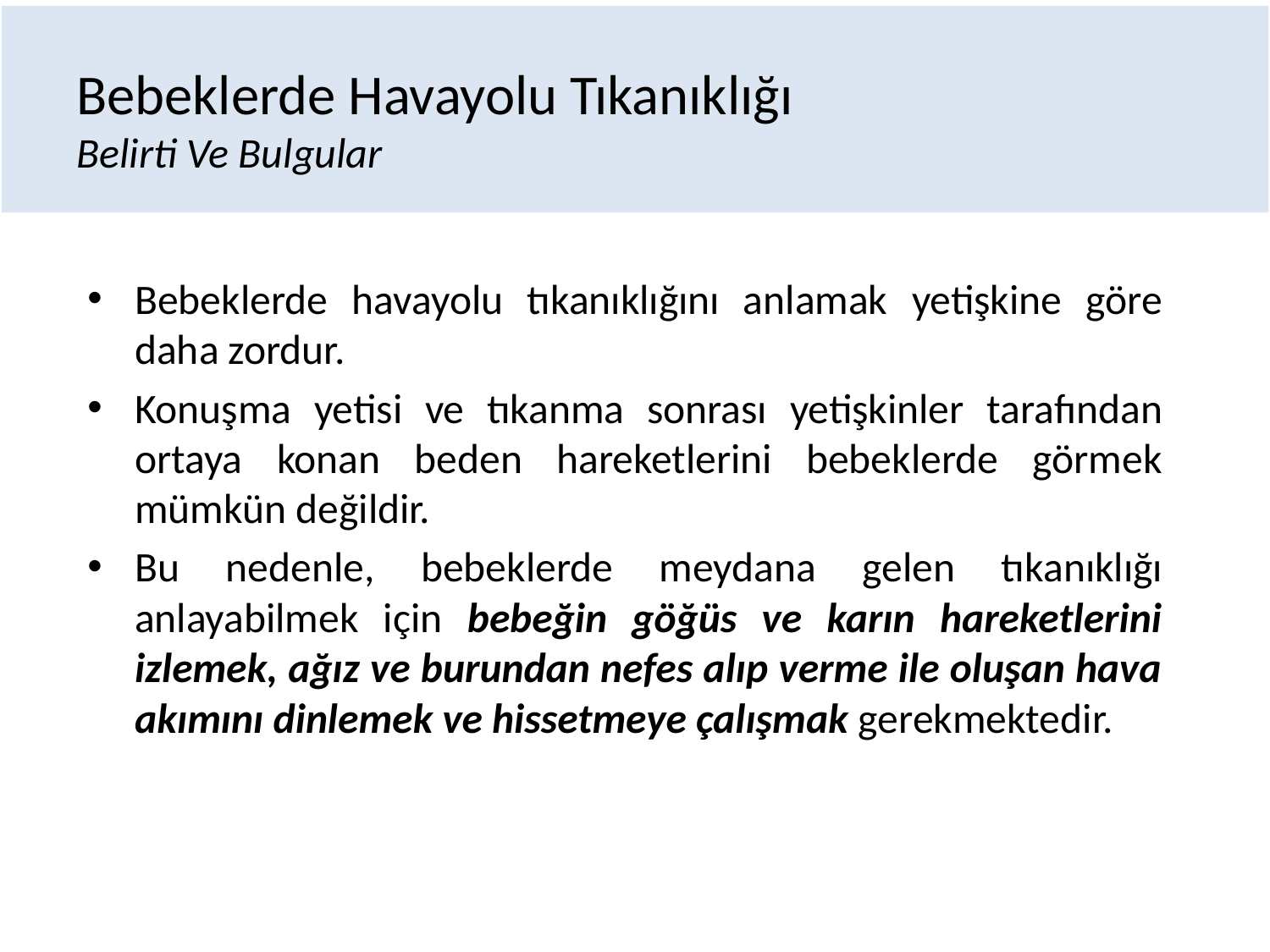

# Bebeklerde Havayolu Tıkanıklığı Belirti Ve Bulgular
Bebeklerde havayolu tıkanıklığını anlamak yetişkine göre daha zordur.
Konuşma yetisi ve tıkanma sonrası yetişkinler tarafından ortaya konan beden hareketlerini bebeklerde görmek mümkün değildir.
Bu nedenle, bebeklerde meydana gelen tıkanıklığı anlayabilmek için bebeğin göğüs ve karın hareketlerini izlemek, ağız ve burundan nefes alıp verme ile oluşan hava akımını dinlemek ve hissetmeye çalışmak gerekmektedir.